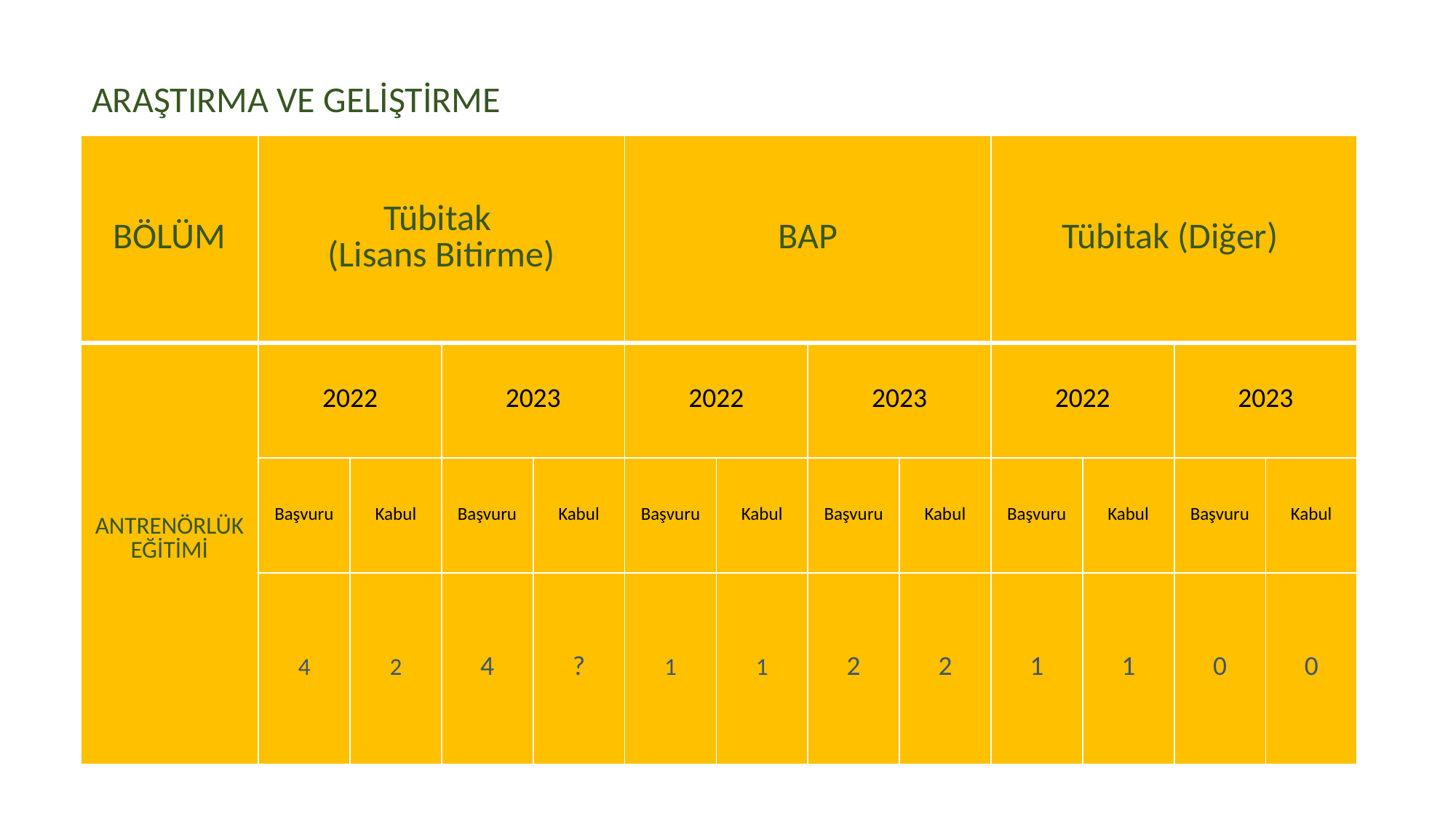

# ARAŞTIRMA VE GELİŞTİRME
| BÖLÜM | Tübitak (Lisans Bitirme) |  |  |  | BAP |  |  |  | Tübitak (Diğer) |  |  |  |
| --- | --- | --- | --- | --- | --- | --- | --- | --- | --- | --- | --- | --- |
| ANTRENÖRLÜK EĞİTİMİ | 2022 |  | 2023 |  | 2022 |  | 2023 |  | 2022 |  | 2023 |  |
|  | Başvuru | Kabul | Başvuru | Kabul | Başvuru | Kabul | Başvuru | Kabul | Başvuru | Kabul | Başvuru | Kabul |
|  | 4 | 2 | 4 | ? | 1 | 1 | 2 | 2 | 1 | 1 | 0 | 0 |